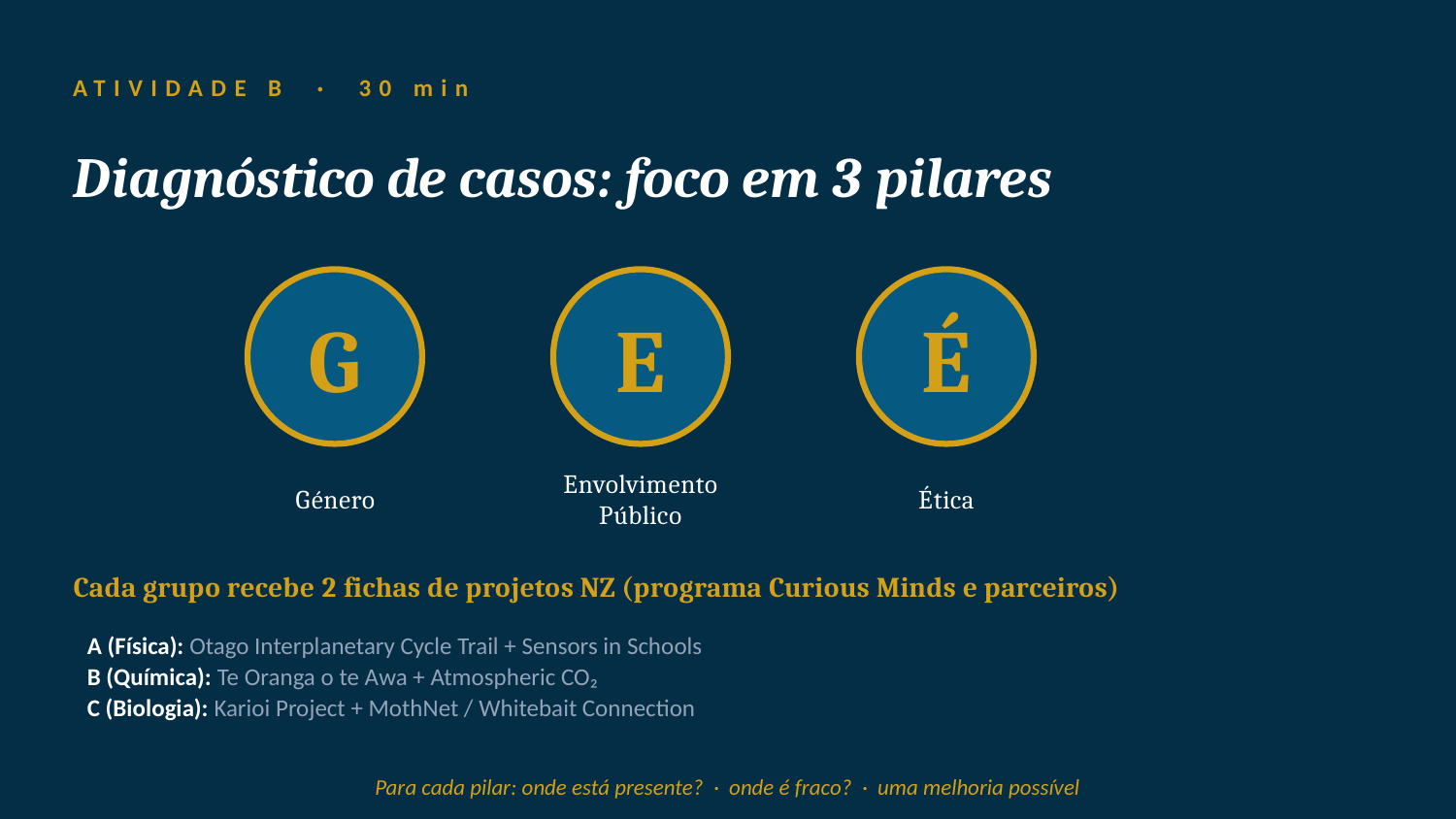

ATIVIDADE B  ·  30 min
Diagnóstico de casos: foco em 3 pilares

G

E

É
Género
Envolvimento
Público
Ética
Cada grupo recebe 2 fichas de projetos NZ (programa Curious Minds e parceiros)
A (Física): Otago Interplanetary Cycle Trail + Sensors in Schools
B (Química): Te Oranga o te Awa + Atmospheric CO₂
C (Biologia): Karioi Project + MothNet / Whitebait Connection
Para cada pilar: onde está presente?  ·  onde é fraco?  ·  uma melhoria possível